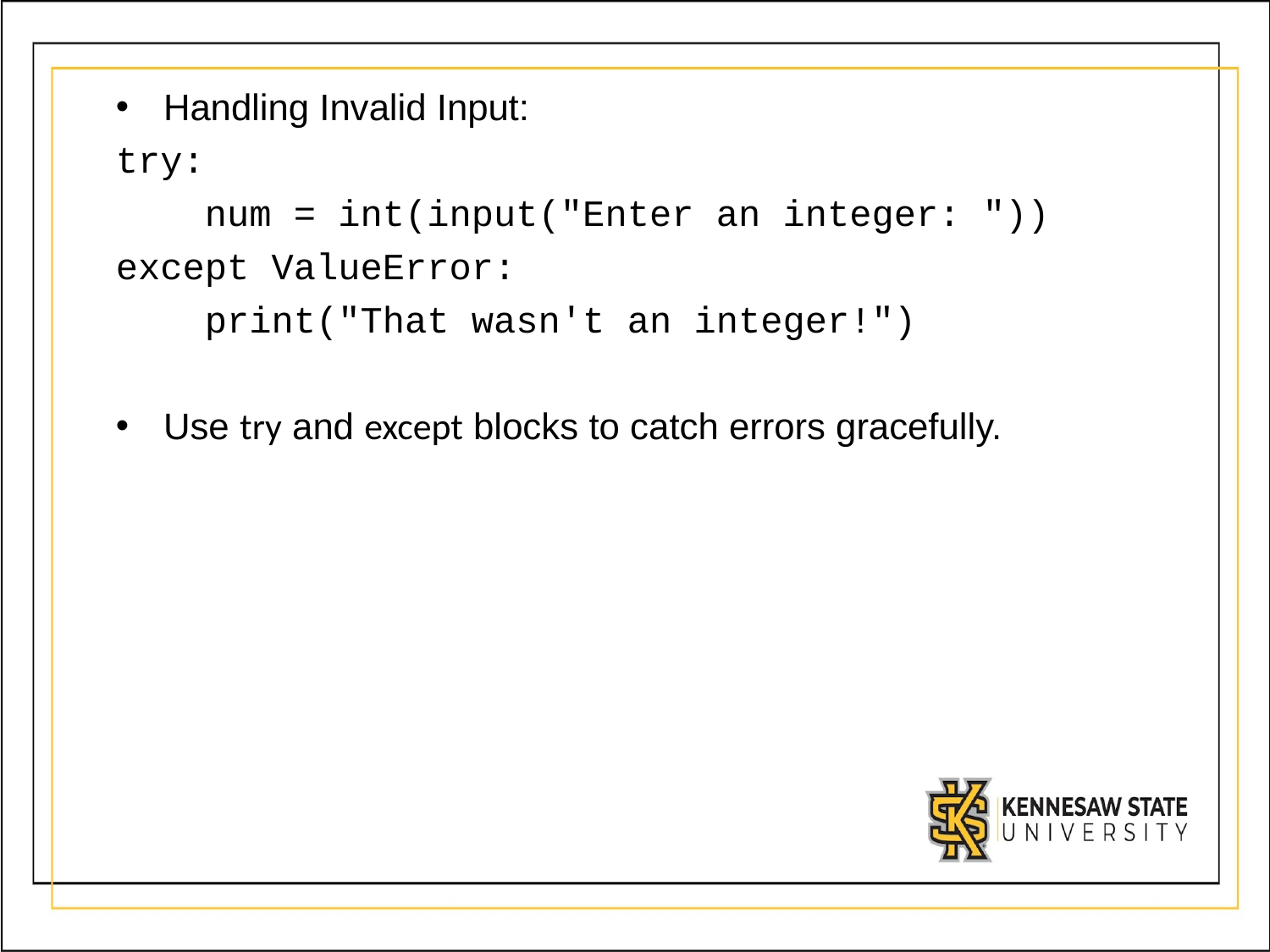

Handling Invalid Input:
try:
    num = int(input("Enter an integer: "))
except ValueError:
    print("That wasn't an integer!")

Use try and except blocks to catch errors gracefully.